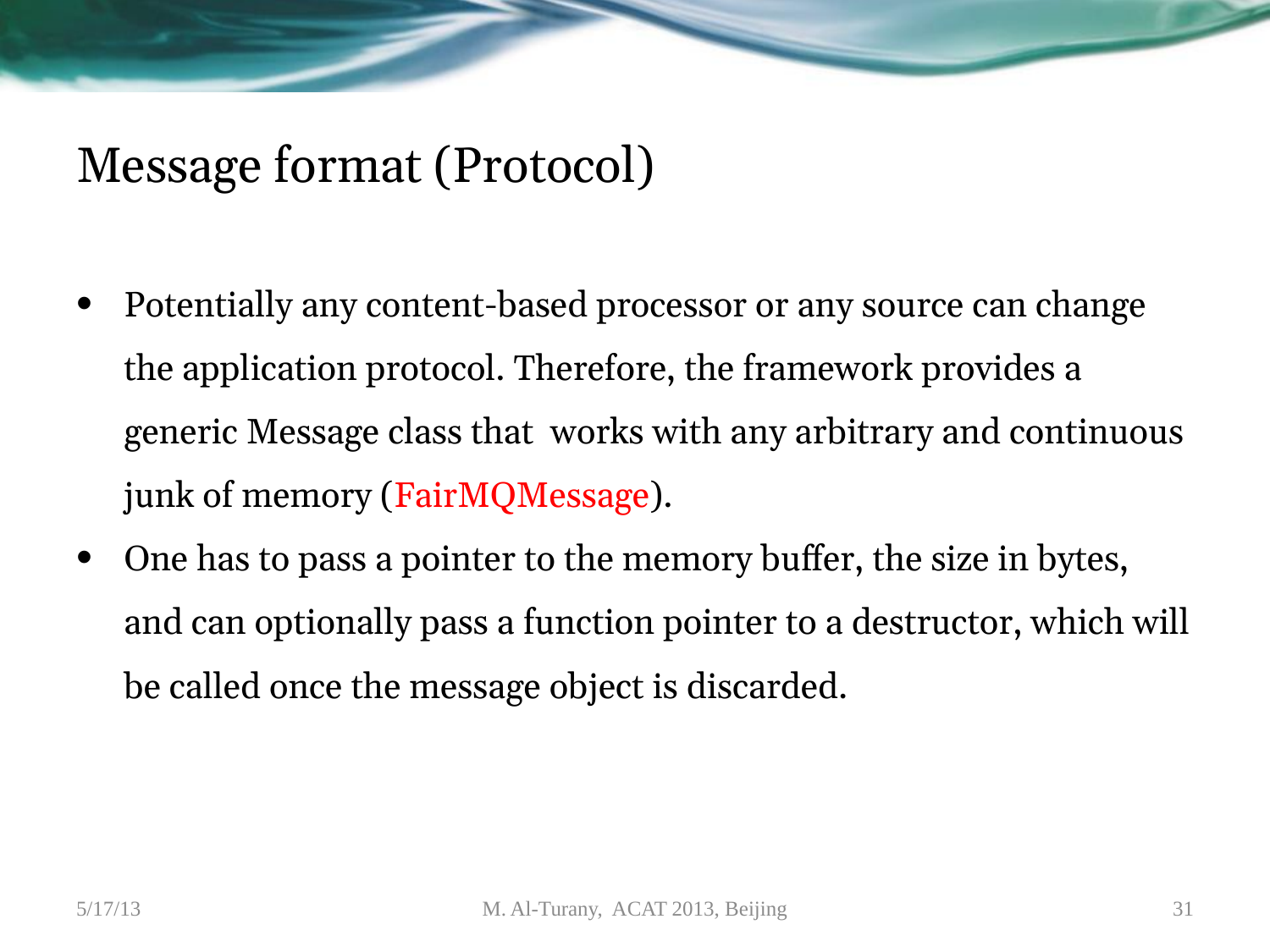

# Message format (Protocol)
Potentially any content-based processor or any source can change the application protocol. Therefore, the framework provides a  generic Message class that  works with any arbitrary and continuous junk of memory (FairMQMessage).
One has to pass a pointer to the memory buffer, the size in bytes, and can optionally pass a function pointer to a destructor, which will be called once the message object is discarded.
5/17/13
M. Al-Turany,  ACAT 2013, Beijing
31